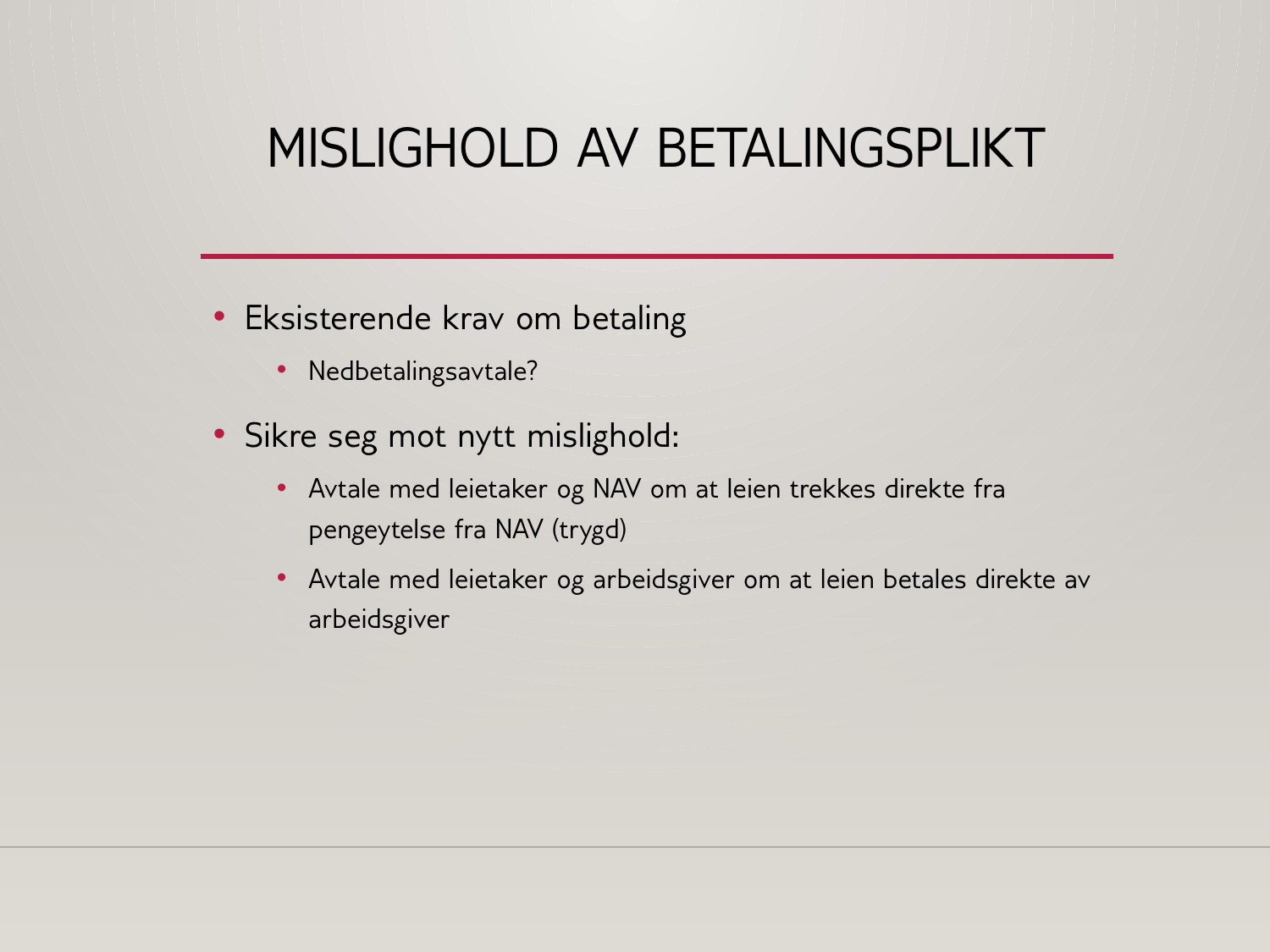

# Mislighold av betalingsplikt
Eksisterende krav om betaling
Nedbetalingsavtale?
Sikre seg mot nytt mislighold:
Avtale med leietaker og NAV om at leien trekkes direkte fra pengeytelse fra NAV (trygd)
Avtale med leietaker og arbeidsgiver om at leien betales direkte av arbeidsgiver